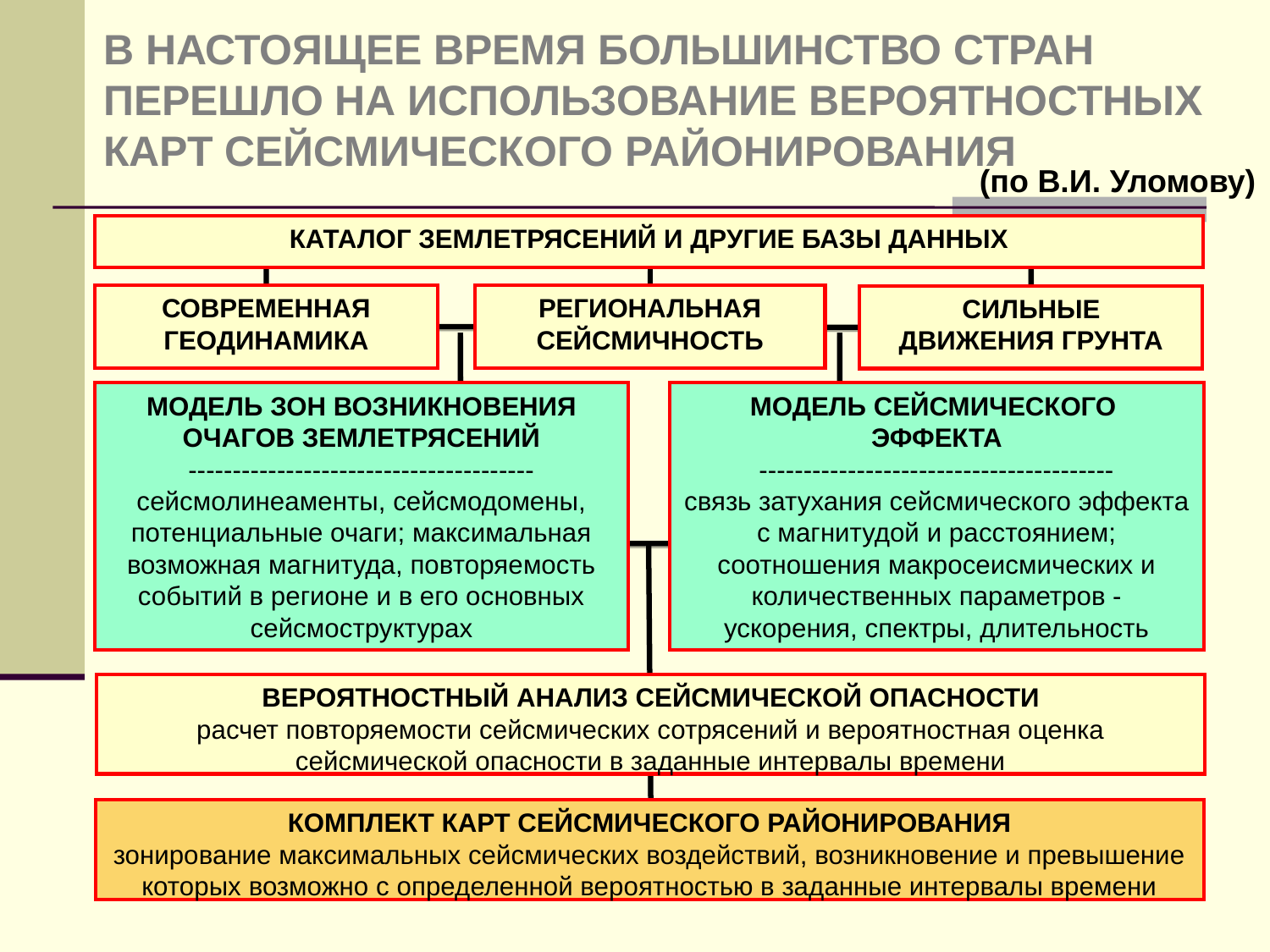

В НАСТОЯЩЕЕ ВРЕМЯ БОЛЬШИНСТВО СТРАН
ПЕРЕШЛО НА ИСПОЛЬЗОВАНИЕ ВЕРОЯТНОСТНЫХ
КАРТ СЕЙСМИЧЕСКОГО РАЙОНИРОВАНИЯ
(по В.И. Уломову)
КАТАЛОГ ЗЕМЛЕТРЯСЕНИЙ И ДРУГИЕ БАЗЫ ДАННЫХ

СОВРЕМЕННАЯ
ГЕОДИНАМИКА
РЕГИОНАЛЬНАЯ
СЕЙСМИЧНОСТЬ
СИЛЬНЫЕ
ДВИЖЕНИЯ ГРУНТА

МОДЕЛЬ ЗОН ВОЗНИКНОВЕНИЯ ОЧАГОВ ЗЕМЛЕТРЯСЕНИЙ
---------------------------------------
сейсмолинеаменты, сейсмодомены, потенциальные очаги; максимальная возможная магнитуда, повторяемость событий в регионе и в его основных сейсмоструктурах
МОДЕЛЬ СЕЙСМИЧЕСКОГО
ЭФФЕКТА
----------------------------------------
связь затухания сейсмического эффекта с магнитудой и расстоянием; соотношения макросеисмических и количественных параметров - ускорения, спектры, длительность

ВЕРОЯТНОСТНЫЙ АНАЛИЗ СЕЙСМИЧЕСКОЙ ОПАСНОСТИ
расчет повторяемости сейсмических сотрясений и вероятностная оценка сейсмической опасности в заданные интервалы времени
КОМПЛЕКТ КАРТ СЕЙСМИЧЕСКОГО РАЙОНИРОВАНИЯ
зонирование максимальных сейсмических воздействий, возникновение и превышение которых возможно с определенной вероятностью в заданные интервалы времени